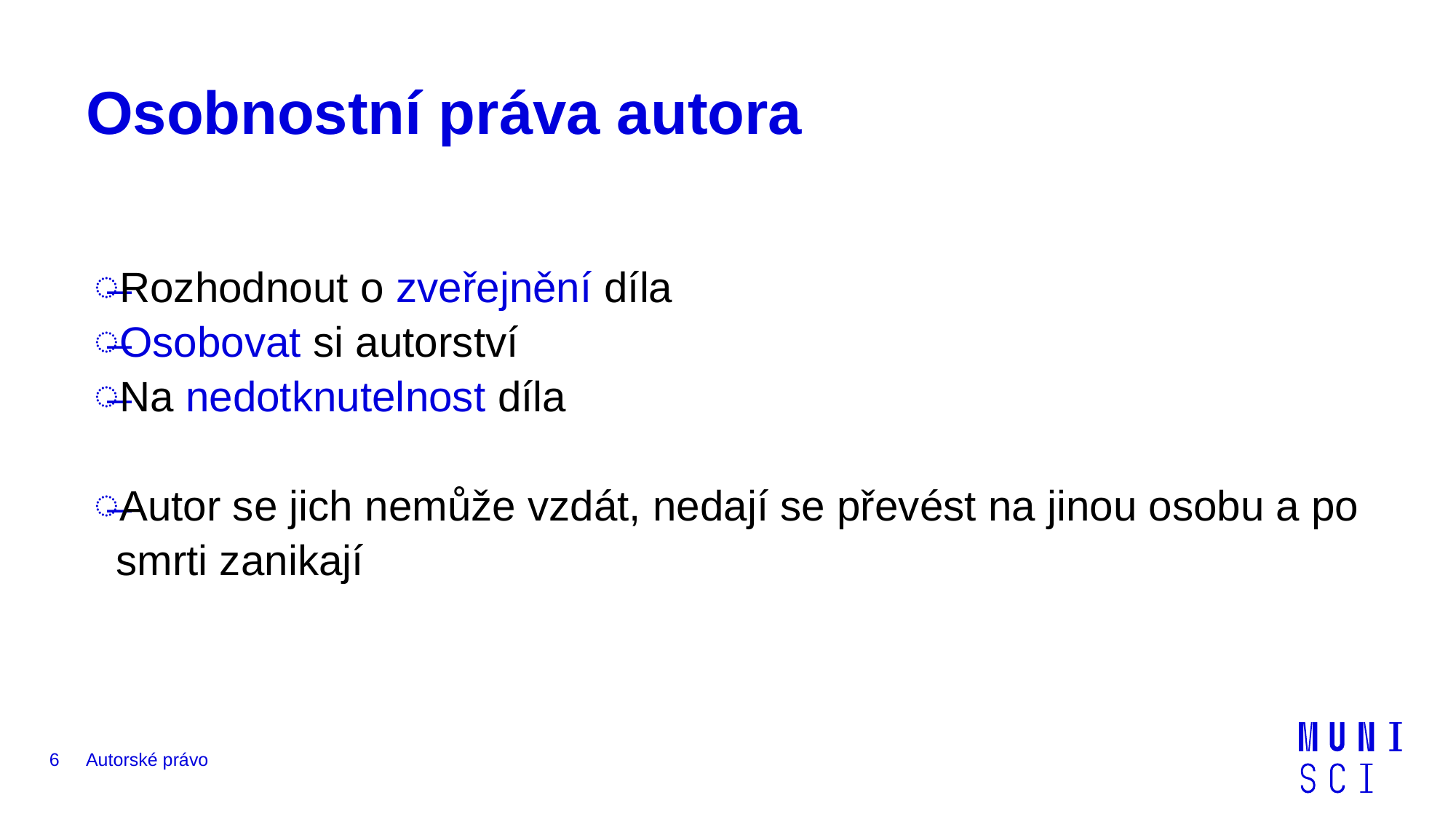

# Osobnostní práva autora

Rozhodnout o zveřejnění díla
Osobovat si autorství
Na nedotknutelnost díla

Autor se jich nemůže vzdát, nedají se převést na jinou osobu a po smrti zanikají
6
Autorské právo